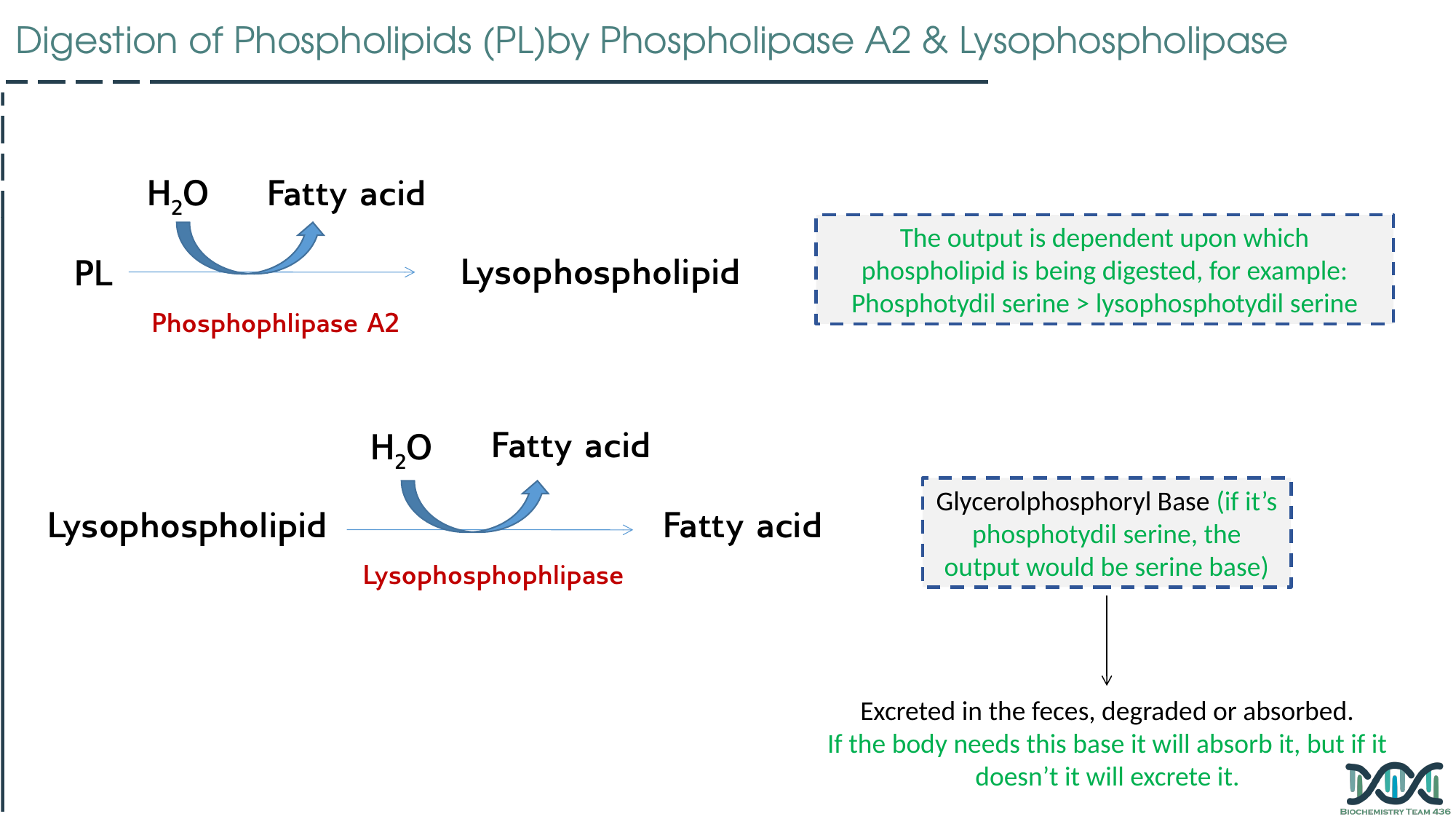

Digestion of Phospholipids (PL)by Phospholipase A2 & Lysophospholipase
Fatty acid
H2O
The output is dependent upon which phospholipid is being digested, for example:
Phosphotydil serine > lysophosphotydil serine

Lysophospholipid
PL
Phosphophlipase A2
Fatty acid
H2O
Glycerolphosphoryl Base (if it’s phosphotydil serine, the output would be serine base)

Fatty acid
Lysophospholipid
Lysophosphophlipase
Excreted in the feces, degraded or absorbed.
If the body needs this base it will absorb it, but if it doesn’t it will excrete it.